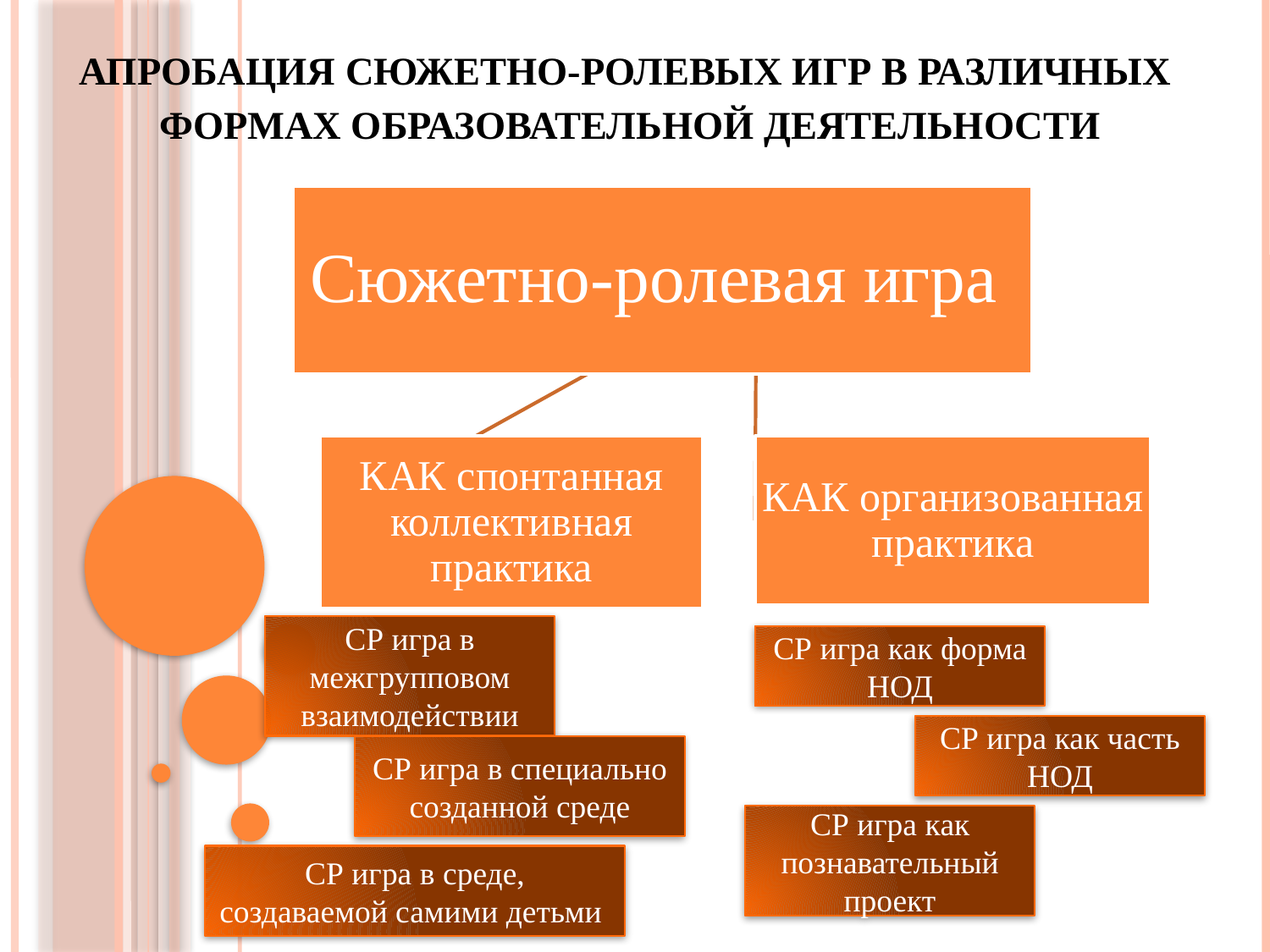

# Апробация сюжетно-ролевых игр в различных формах образовательной деятельности

Сюжетно-ролевая игра
КАК организованная практика
КАК спонтанная коллективная практика
СР игра в межгрупповом взаимодействии
СР игра как форма НОД
СР игра как часть НОД
СР игра в специально созданной среде
СР игра как познавательный проект
СР игра в среде, создаваемой самими детьми